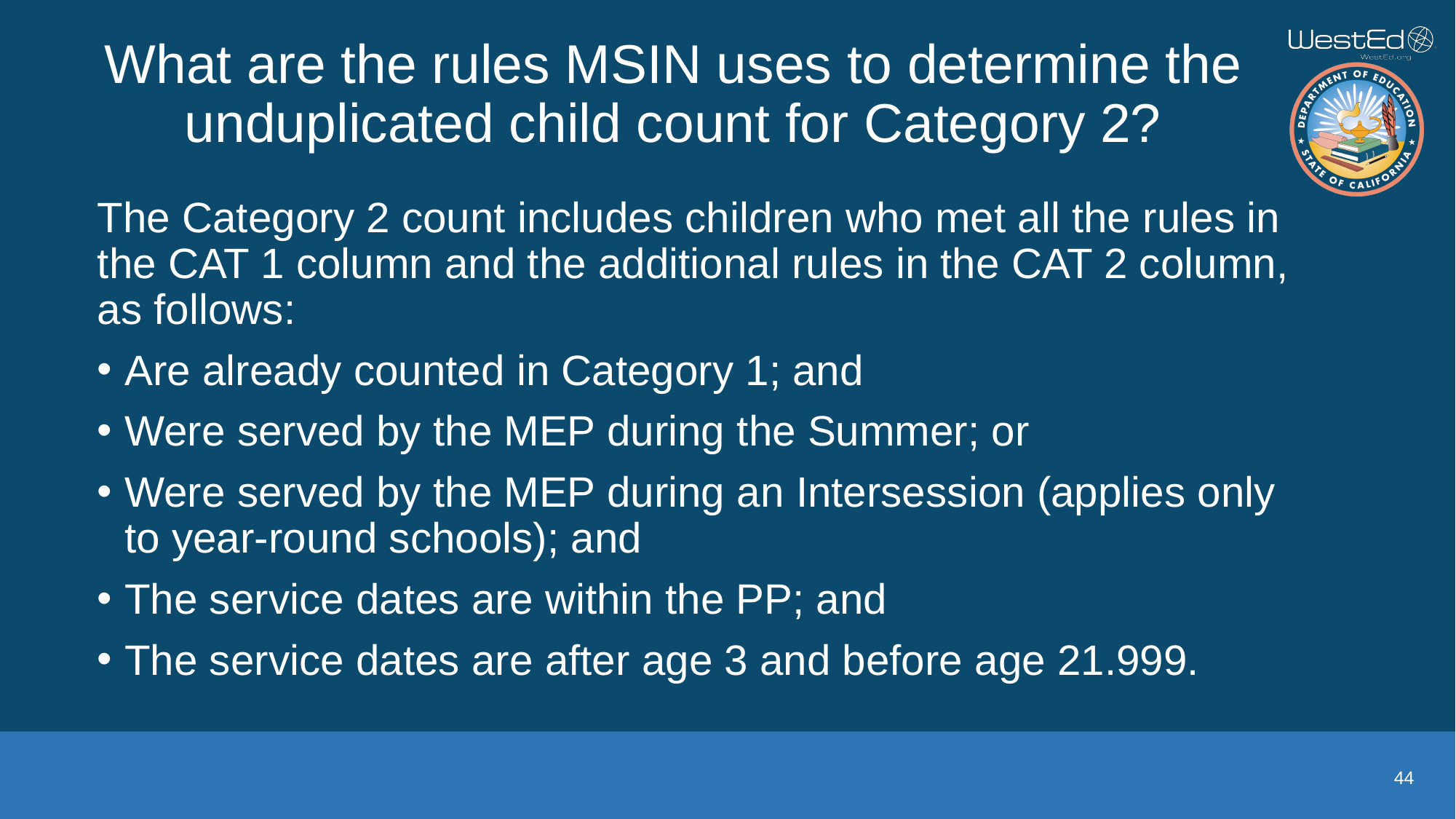

# What are the rules MSIN uses to determine the unduplicated child count for Category 2?
The Category 2 count includes children who met all the rules in the CAT 1 column and the additional rules in the CAT 2 column, as follows:
Are already counted in Category 1; and
Were served by the MEP during the Summer; or
Were served by the MEP during an Intersession (applies only to year-round schools); and
The service dates are within the PP; and
The service dates are after age 3 and before age 21.999.